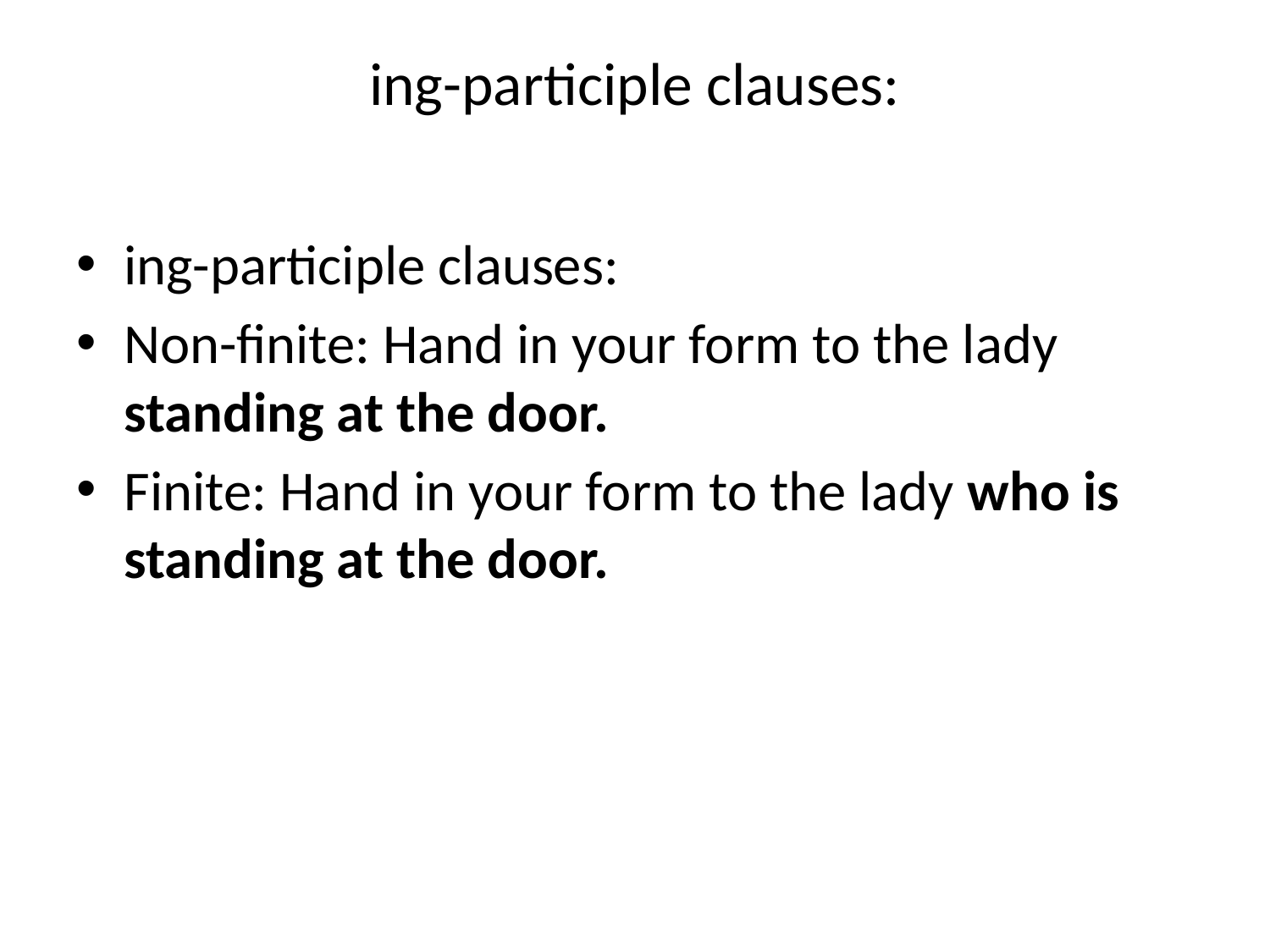

# ing-participle clauses:
ing-participle clauses:
Non-finite: Hand in your form to the lady standing at the door.
Finite: Hand in your form to the lady who is standing at the door.